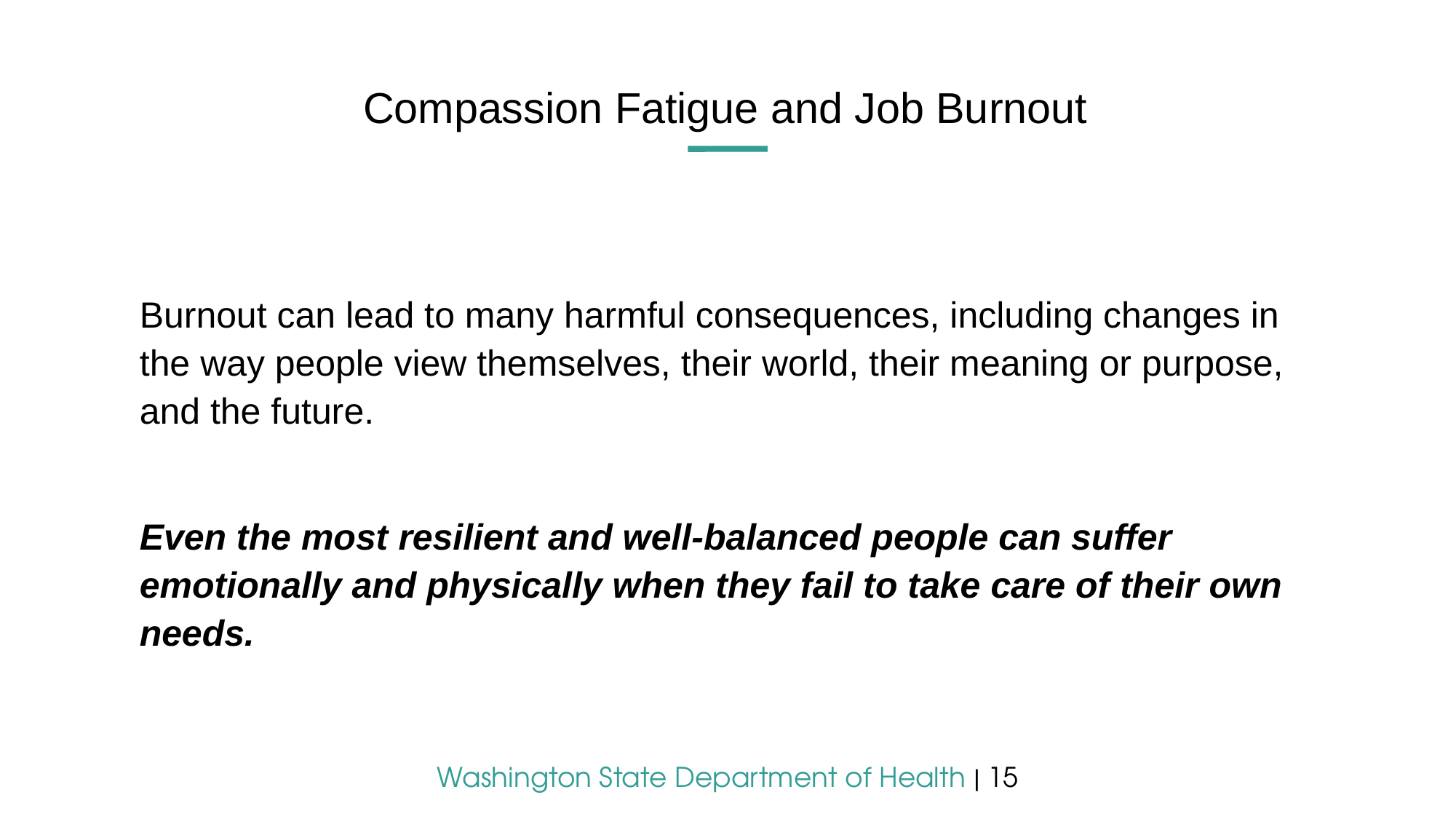

# Compassion Fatigue and Job Burnout
Burnout can lead to many harmful consequences, including changes in the way people view themselves, their world, their meaning or purpose, and the future.

Even the most resilient and well-balanced people can suffer emotionally and physically when they fail to take care of their own needs.